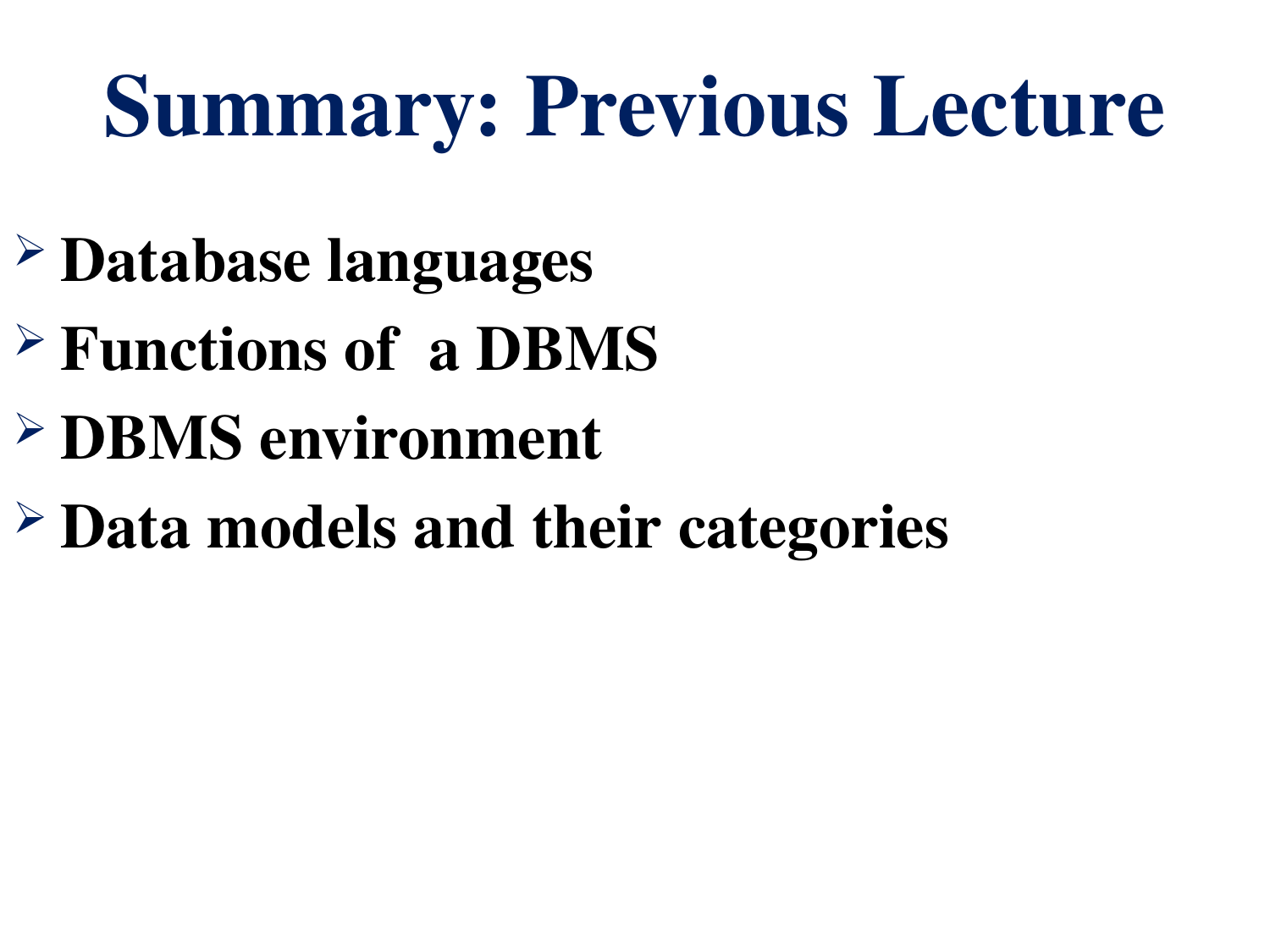

# Summary: Previous Lecture
Database languages
Functions of  a DBMS
DBMS environment
Data models and their categories